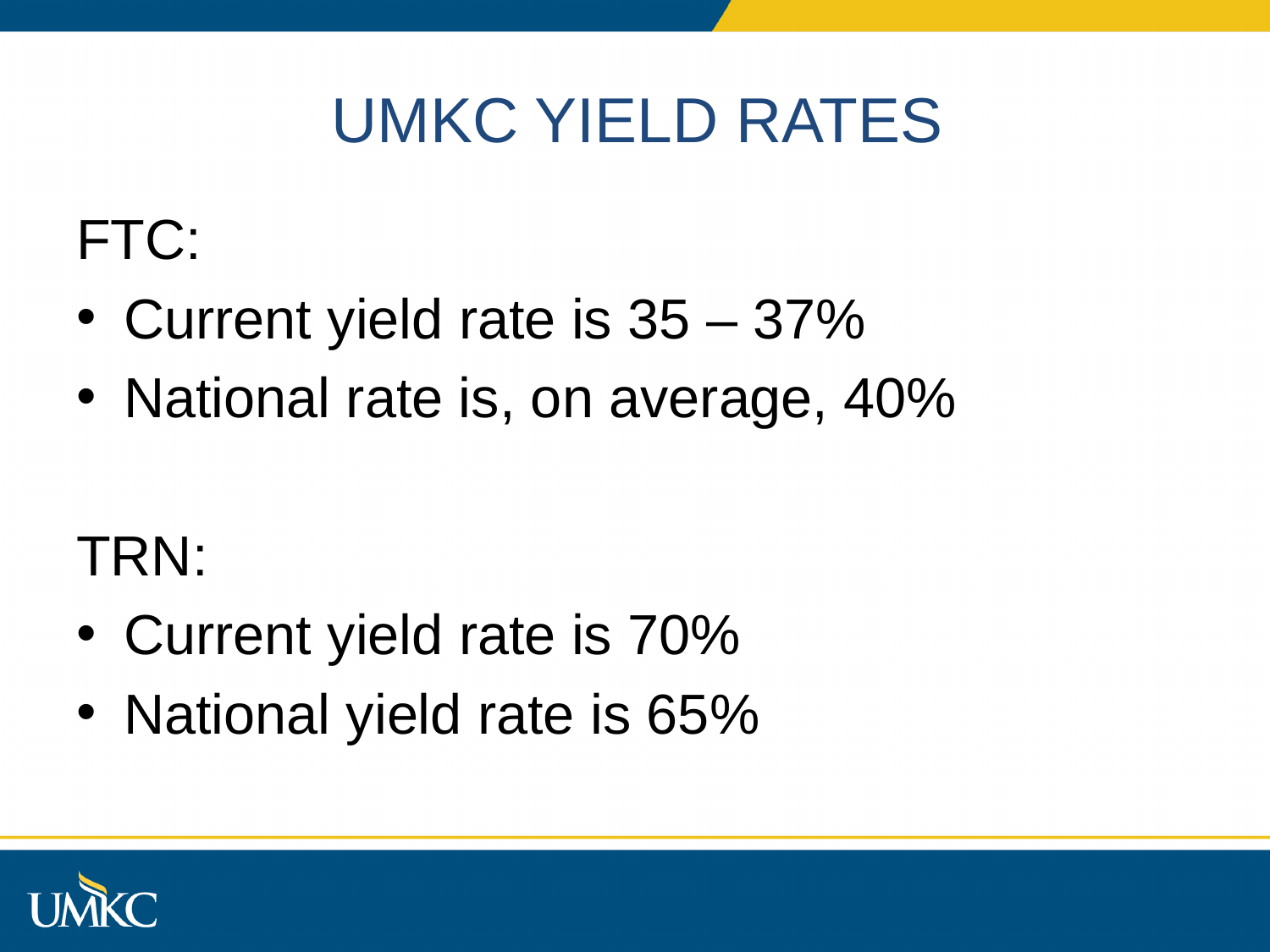

# UMKC YIELD RATES
FTC:
Current yield rate is 35 – 37%
National rate is, on average, 40%

TRN:
Current yield rate is 70%
National yield rate is 65%